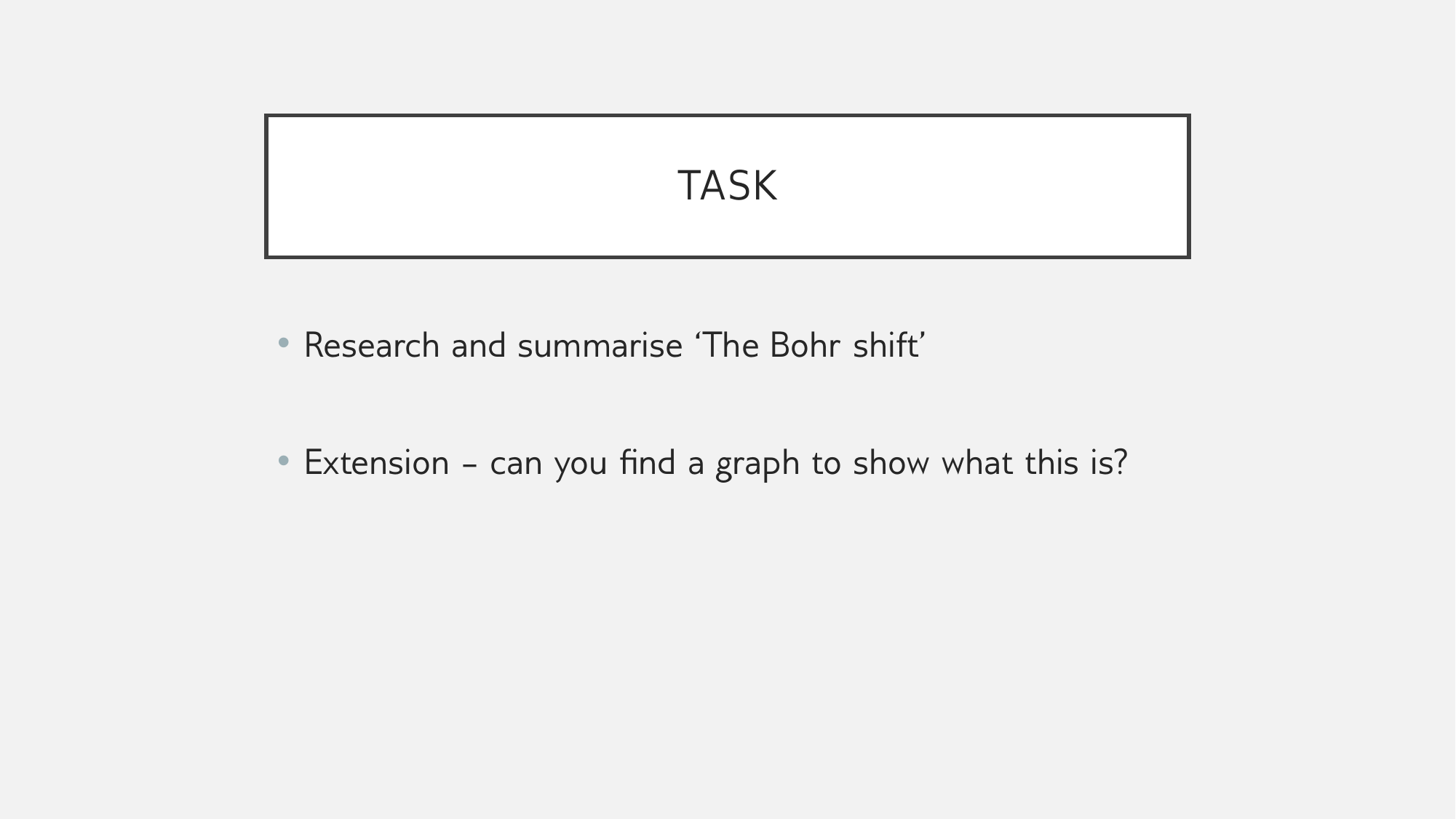

# task
Research and summarise ‘The Bohr shift’

Extension – can you find a graph to show what this is?